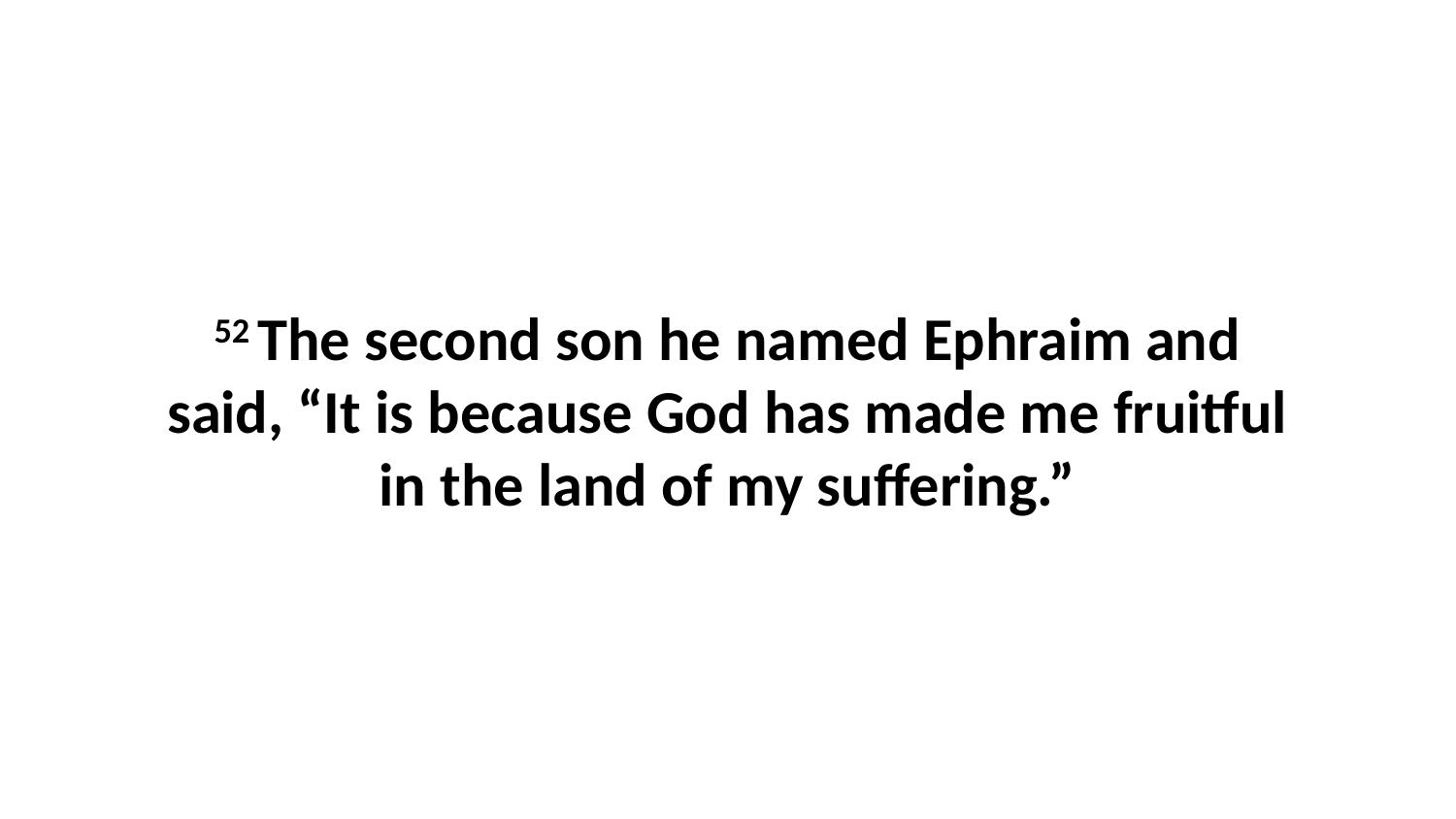

52 The second son he named Ephraim and said, “It is because God has made me fruitful in the land of my suffering.”